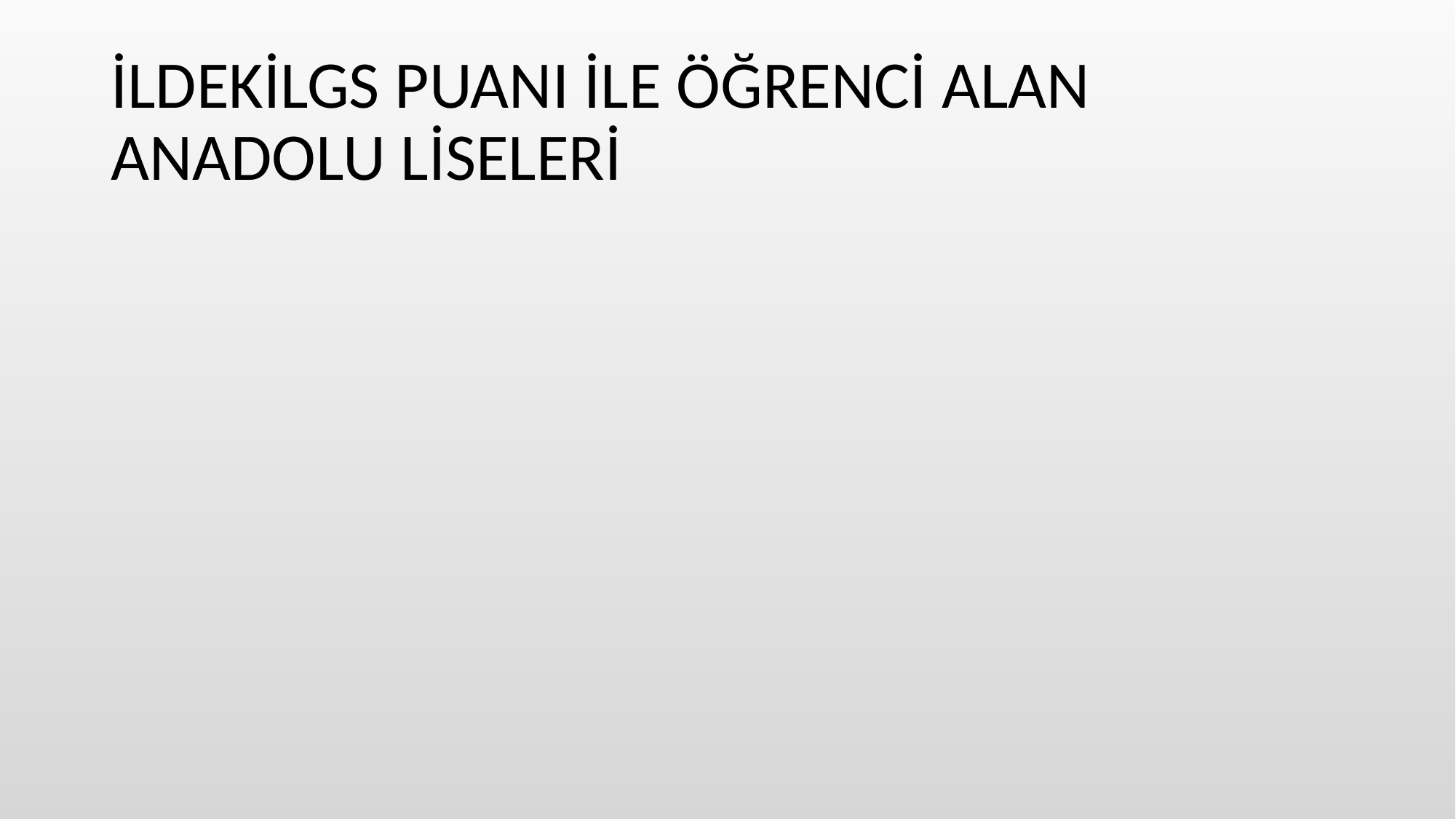

# İLDEKİLGS PUANI İLE ÖĞRENCİ ALAN ANADOLU LİSELERİ